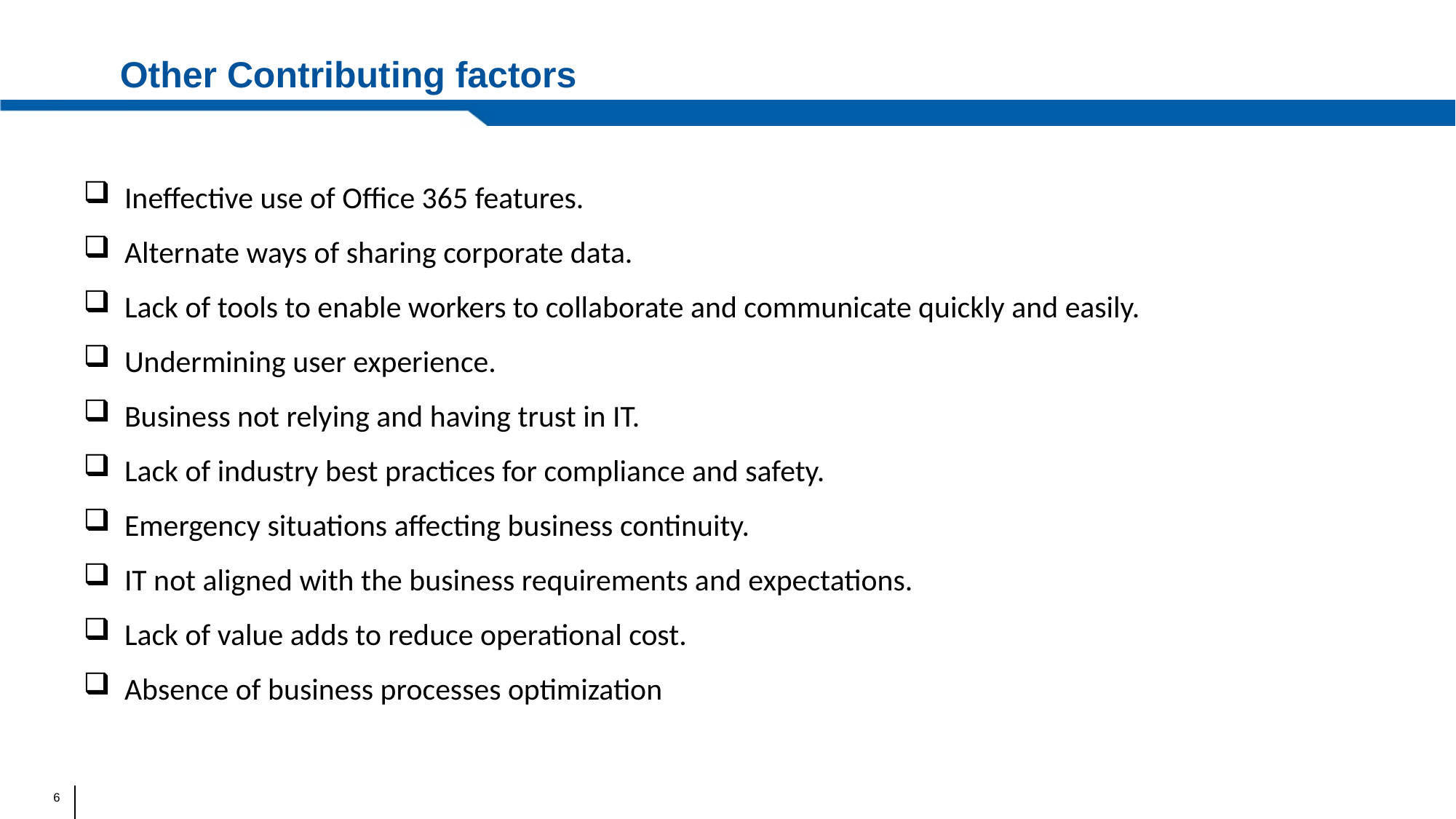

Other Contributing factors
Ineffective use of Office 365 features.
Alternate ways of sharing corporate data.
Lack of tools to enable workers to collaborate and communicate quickly and easily.
Undermining user experience.
Business not relying and having trust in IT.
Lack of industry best practices for compliance and safety.
Emergency situations affecting business continuity.
IT not aligned with the business requirements and expectations.
Lack of value adds to reduce operational cost.
Absence of business processes optimization